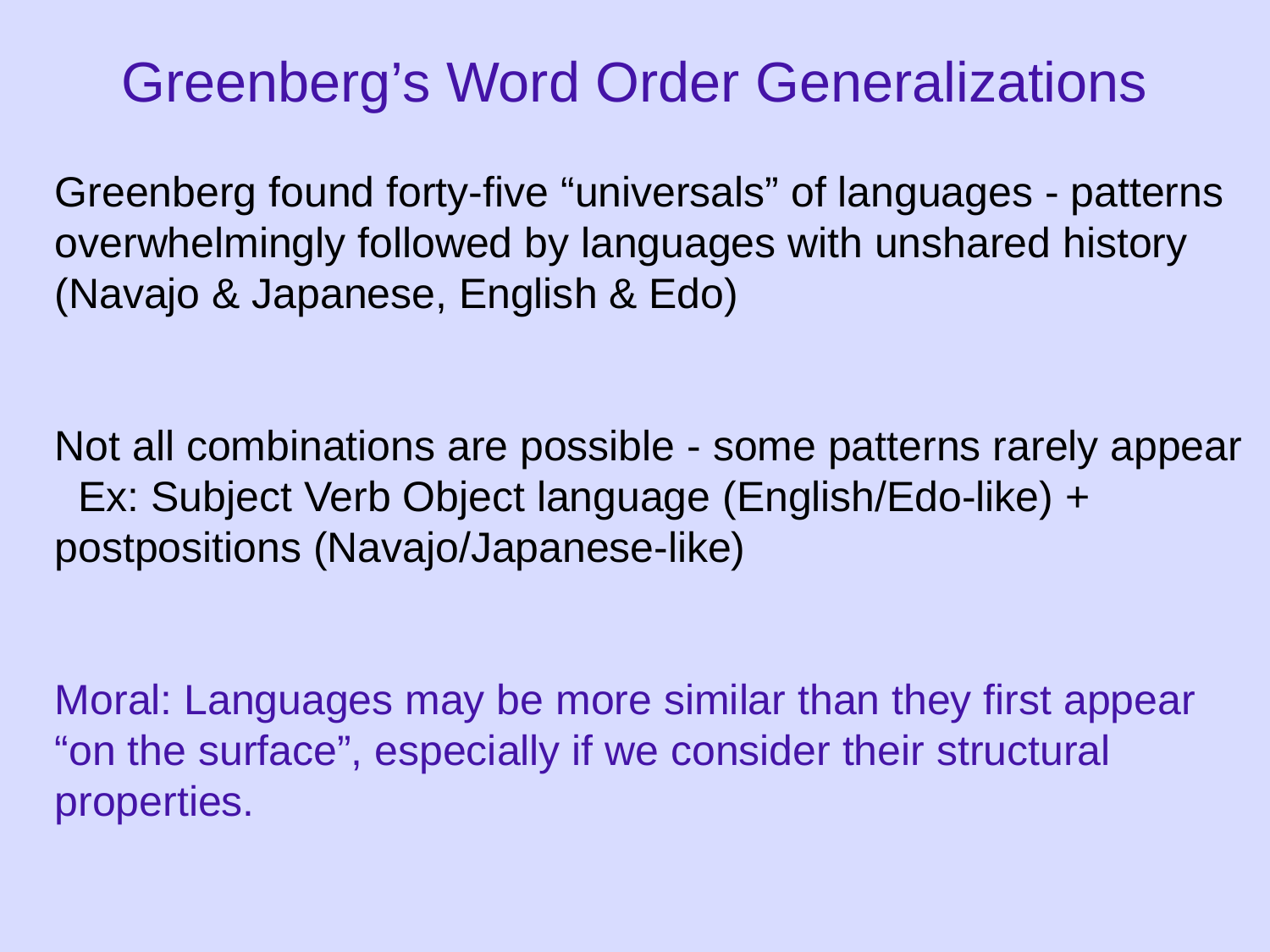

# Greenberg’s Word Order Generalizations
Greenberg found forty-five “universals” of languages - patterns overwhelmingly followed by languages with unshared history (Navajo & Japanese, English & Edo)

Not all combinations are possible - some patterns rarely appear
  Ex: Subject Verb Object language (English/Edo-like) + postpositions (Navajo/Japanese-like)

Moral: Languages may be more similar than they first appear “on the surface”, especially if we consider their structural properties.